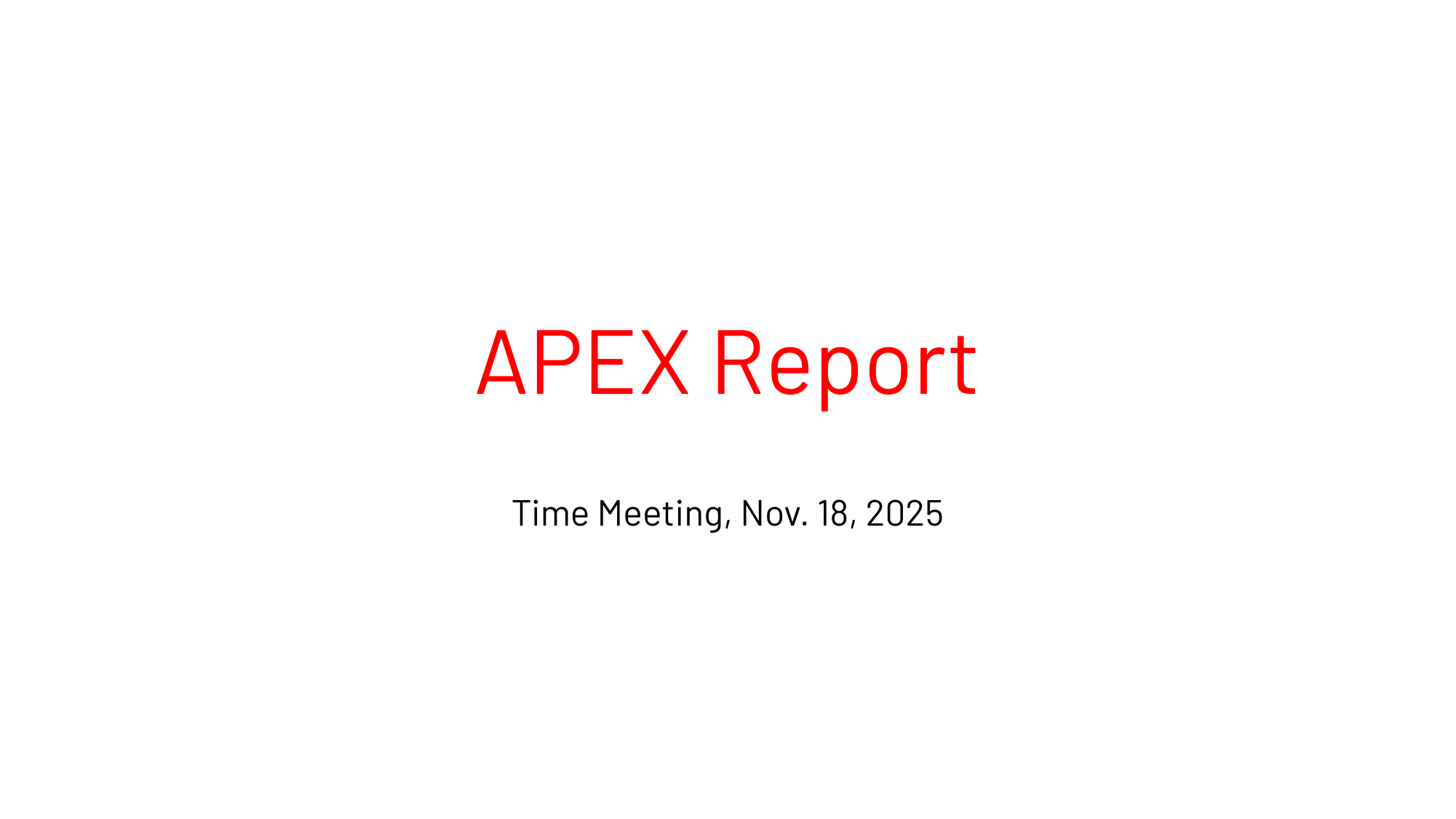

# APEX Report

Time Meeting, Nov. 18, 2025